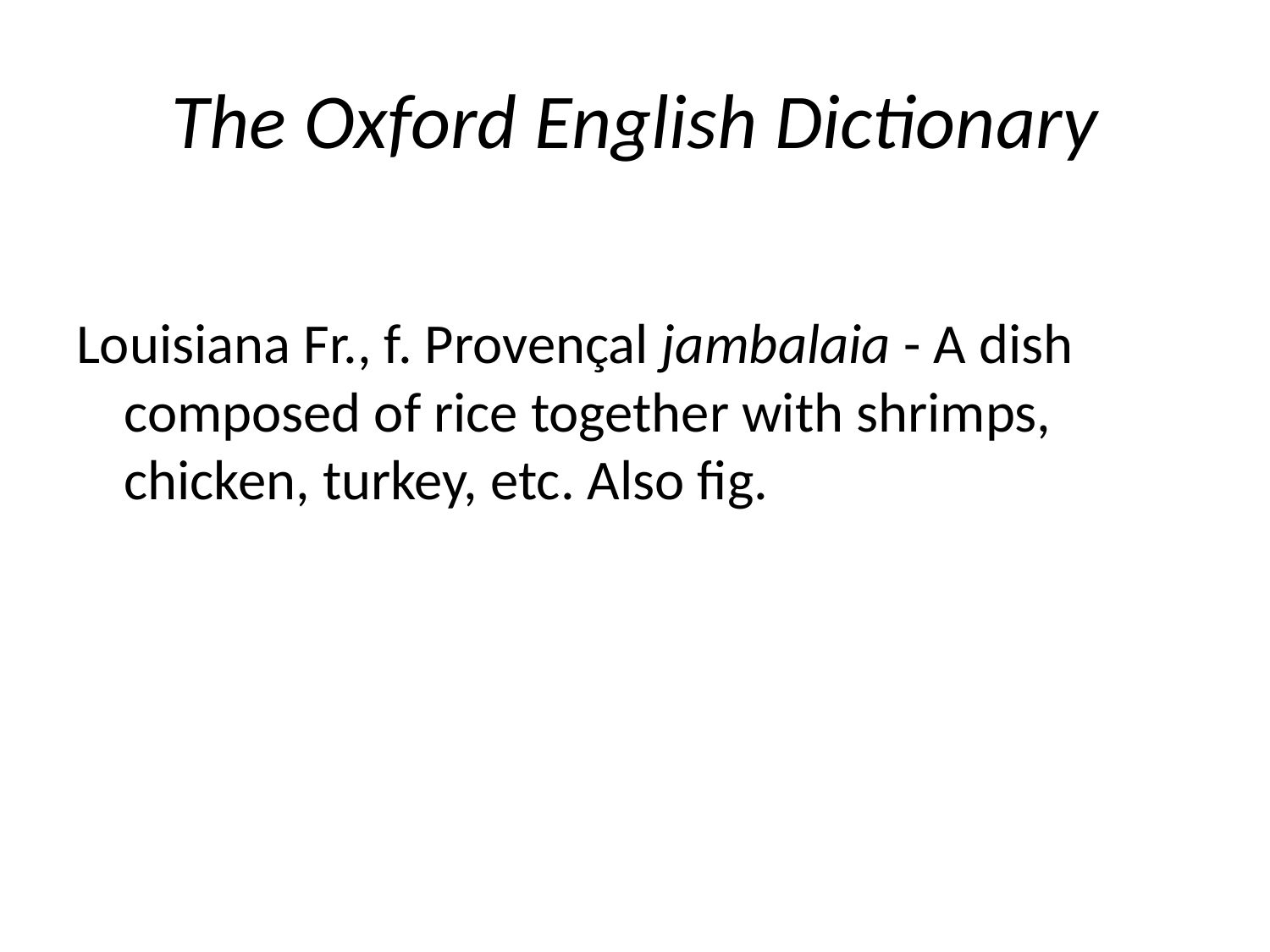

# The Oxford English Dictionary

Louisiana Fr., f. Provençal jambalaia - A dish composed of rice together with shrimps, chicken, turkey, etc. Also fig.